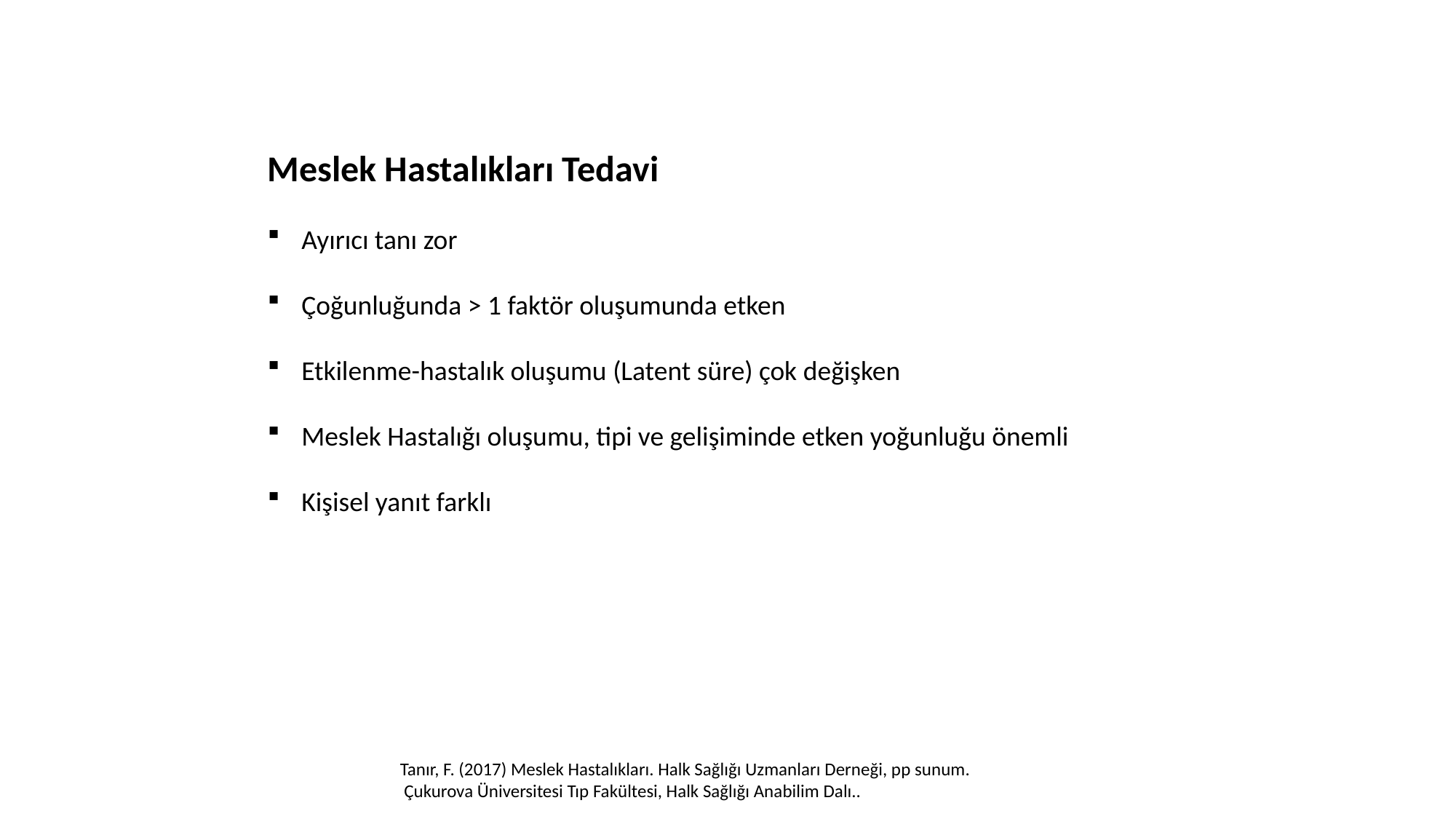

Meslek Hastalıkları Tedavi

Ayırıcı tanı zor

Çoğunluğunda > 1 faktör oluşumunda etken

Etkilenme-hastalık oluşumu (Latent süre) çok değişken

Meslek Hastalığı oluşumu, tipi ve gelişiminde etken yoğunluğu önemli

Kişisel yanıt farklı
Tanır, F. (2017) Meslek Hastalıkları. Halk Sağlığı Uzmanları Derneği, pp sunum.
 Çukurova Üniversitesi Tıp Fakültesi, Halk Sağlığı Anabilim Dalı..